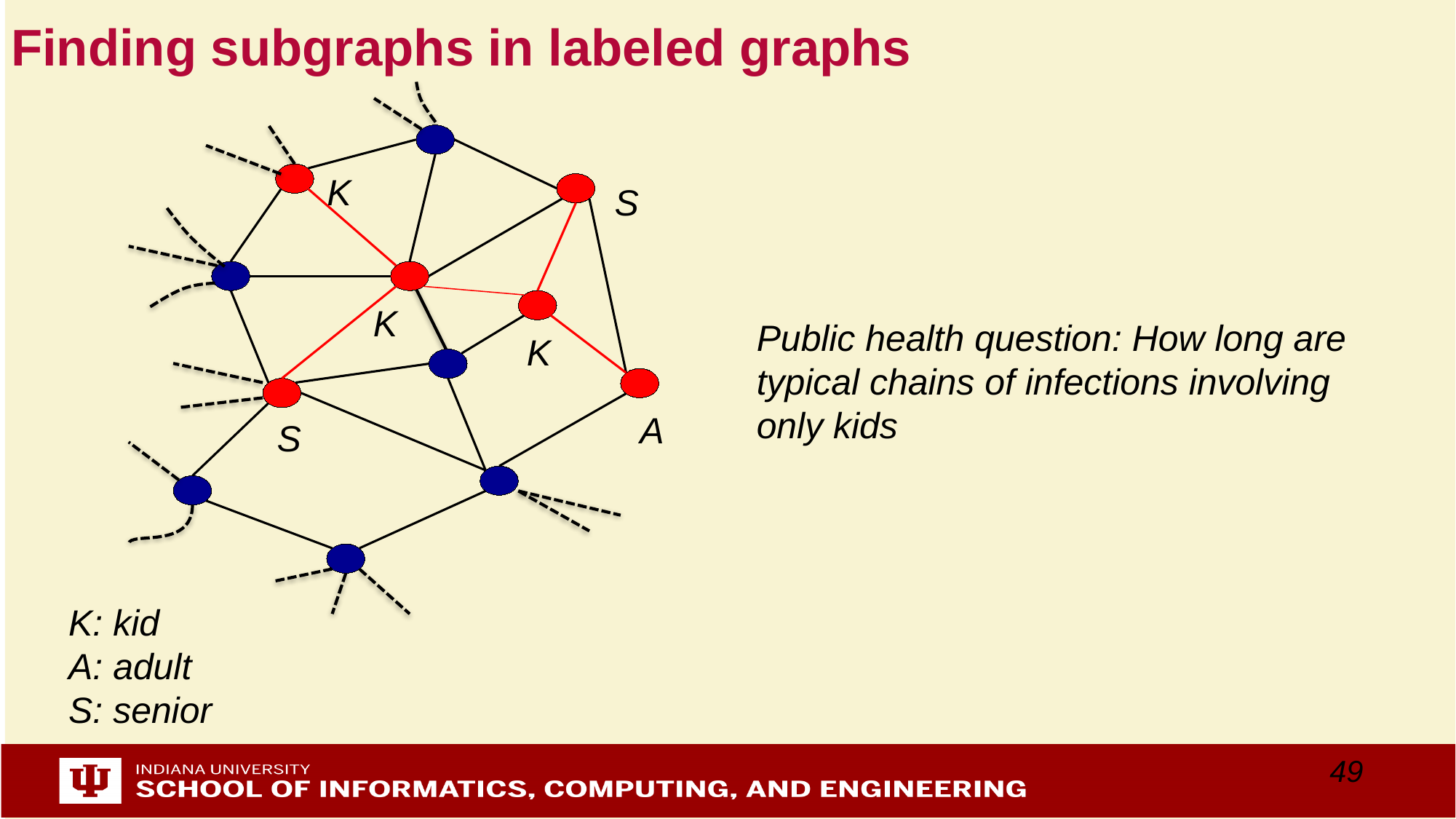

# Finding subgraphs in labeled graphs

K

S

K
K

A
S

K: kid
A: adult
S: senior
Public health question: How long are typical chains of infections involving only kids
49